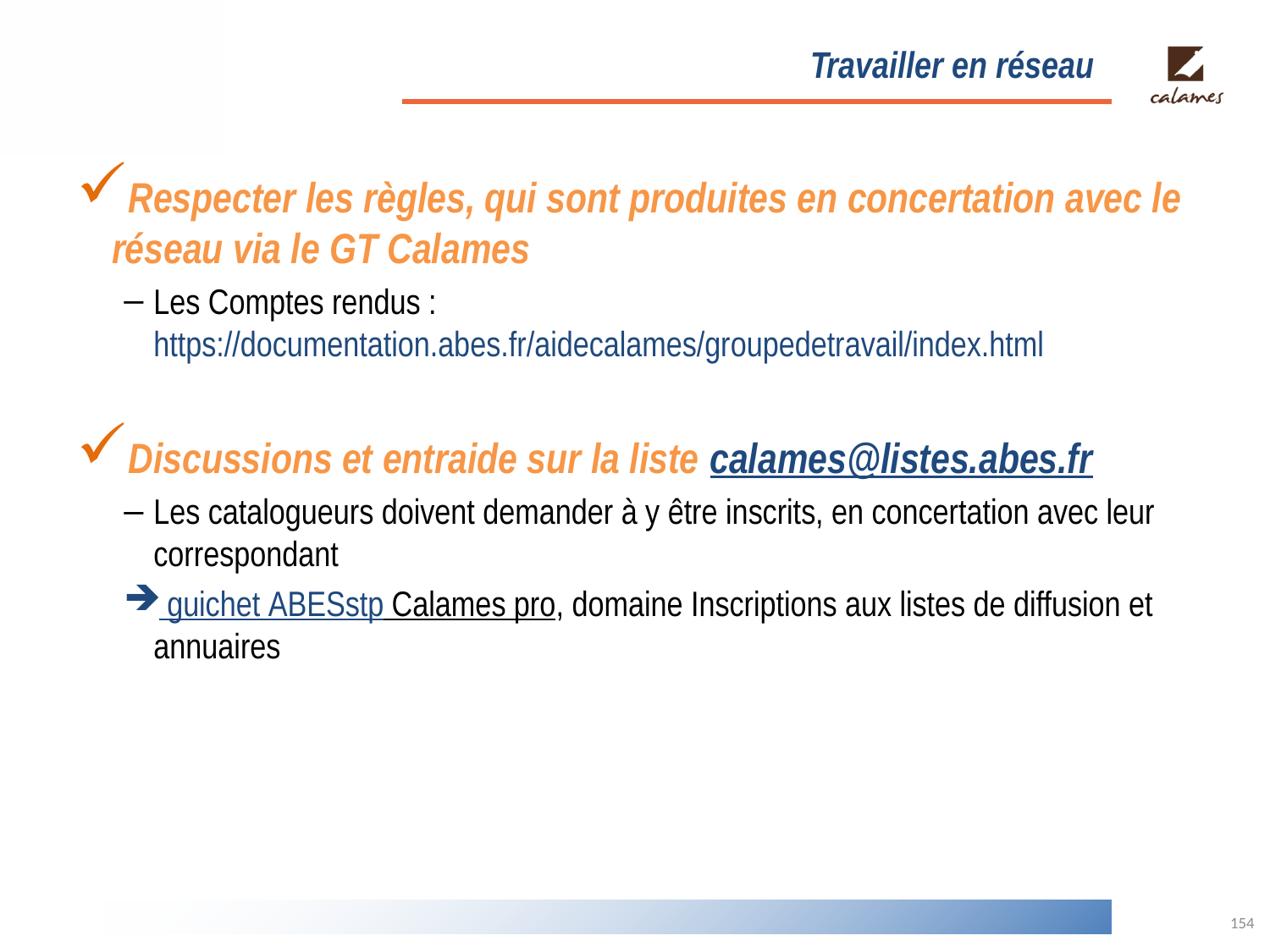

# Travailler en réseau
Respecter les règles, qui sont produites en concertation avec le réseau via le GT Calames
Les Comptes rendus : https://documentation.abes.fr/aidecalames/groupedetravail/index.html

Discussions et entraide sur la liste calames@listes.abes.fr
Les catalogueurs doivent demander à y être inscrits, en concertation avec leur correspondant
 guichet ABESstp Calames pro, domaine Inscriptions aux listes de diffusion et annuaires

154